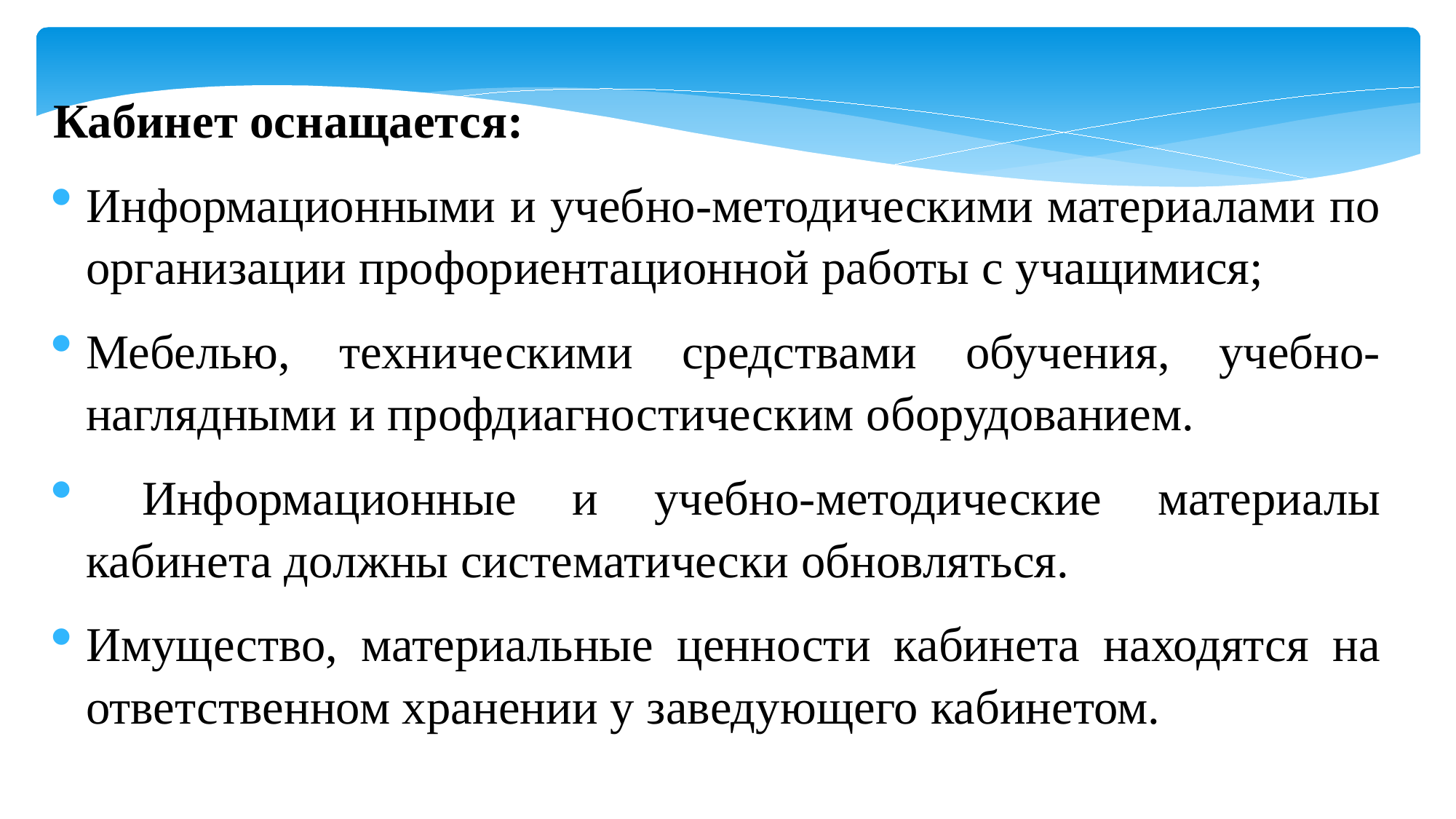

Кабинет оснащается:
Информационными и учебно-методическими материалами по организации профориентационной работы с учащимися;
Мебелью, техническими средствами обучения, учебно-наглядными и профдиагностическим оборудованием.
 Информационные и учебно-методические материалы кабинета должны систематически обновляться.
Имущество, материальные ценности кабинета находятся на ответственном хранении у заведующего кабинетом.